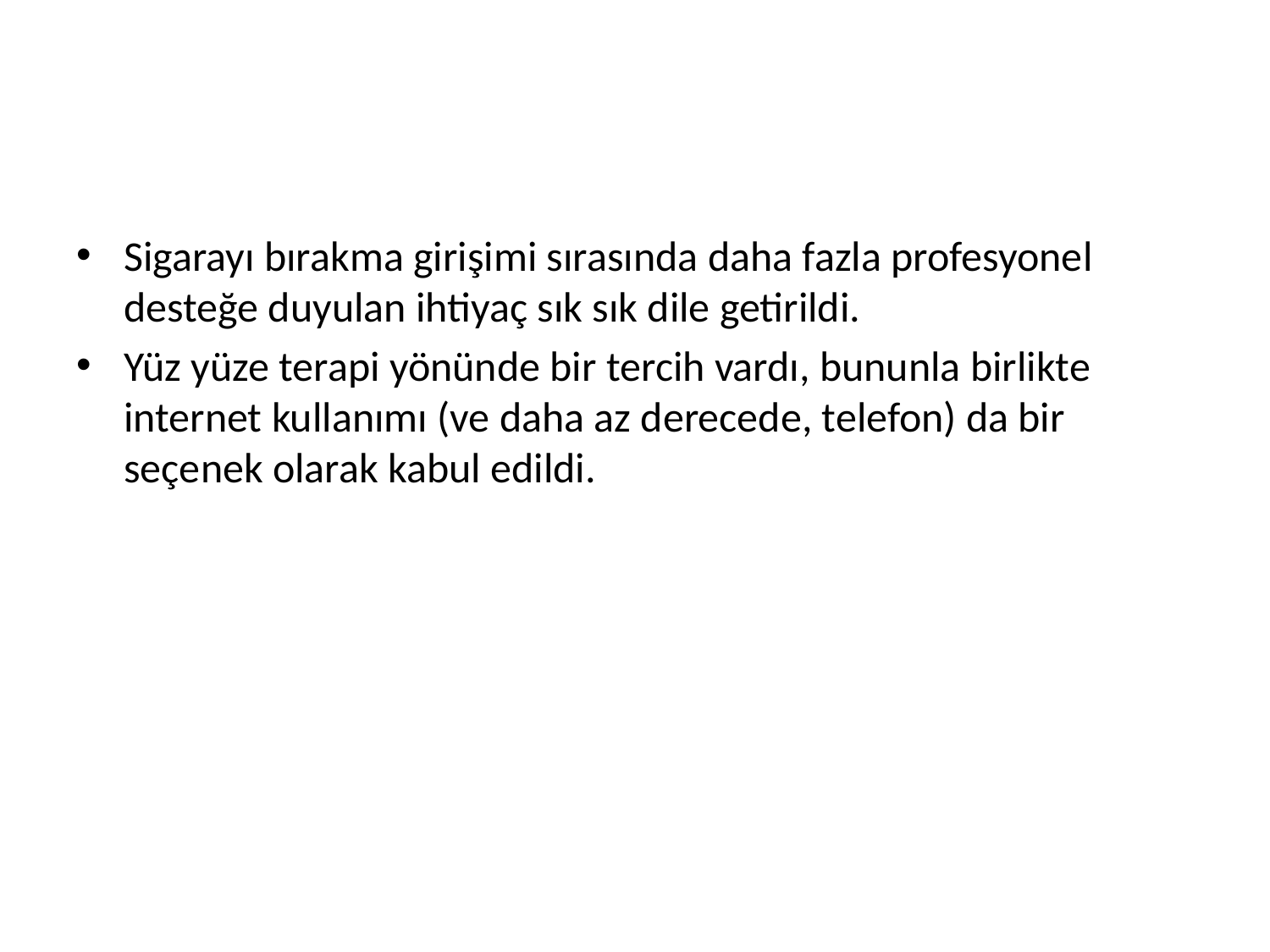

#
Sigarayı bırakma girişimi sırasında daha fazla profesyonel desteğe duyulan ihtiyaç sık sık dile getirildi.
Yüz yüze terapi yönünde bir tercih vardı, bununla birlikte internet kullanımı (ve daha az derecede, telefon) da bir seçenek olarak kabul edildi.